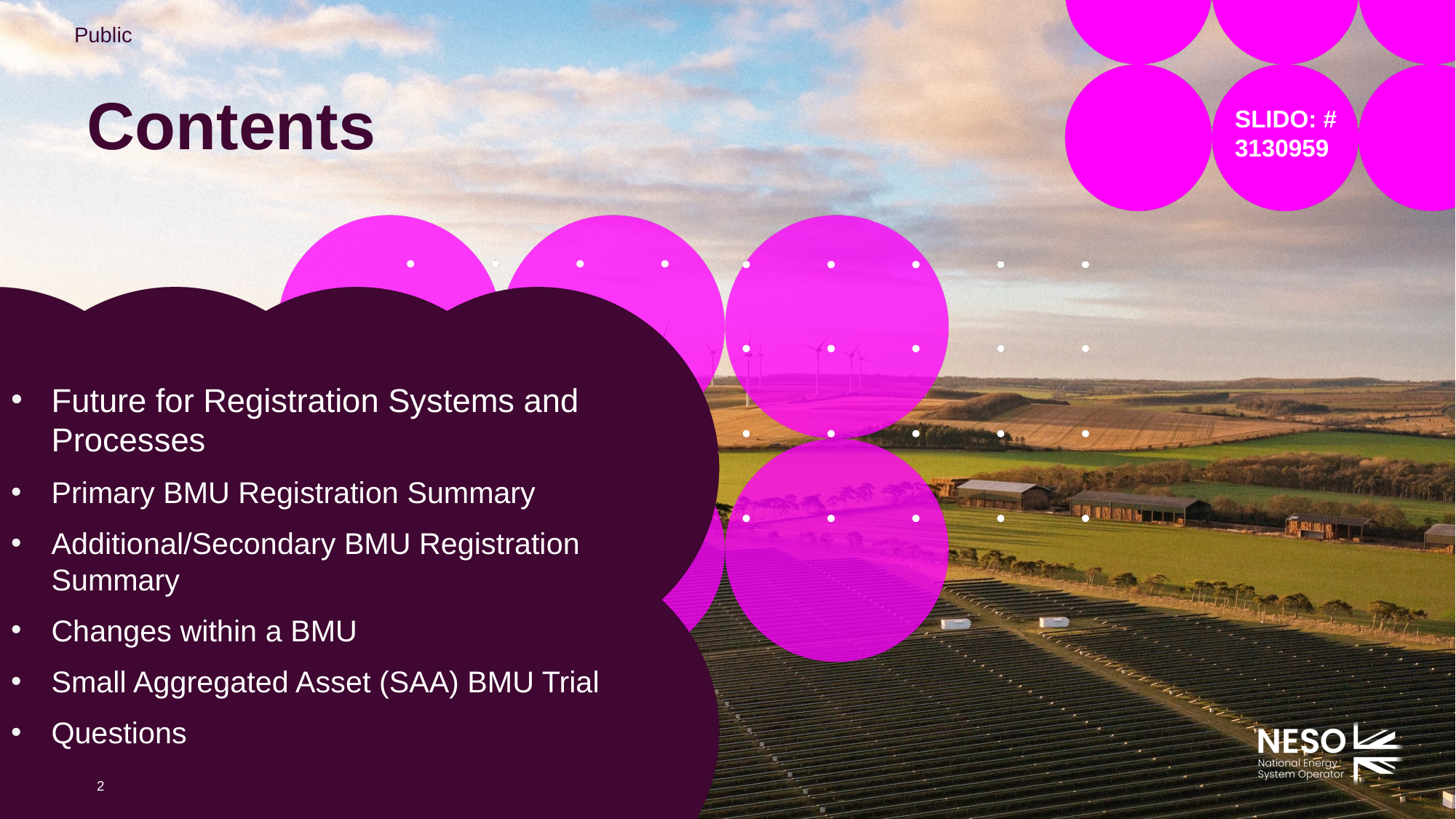

# Contents
SLIDO: # 3130959

Future for Registration Systems and Processes
Primary BMU Registration Summary
Additional/Secondary BMU Registration Summary
Changes within a BMU
Small Aggregated Asset (SAA) BMU Trial
Questions